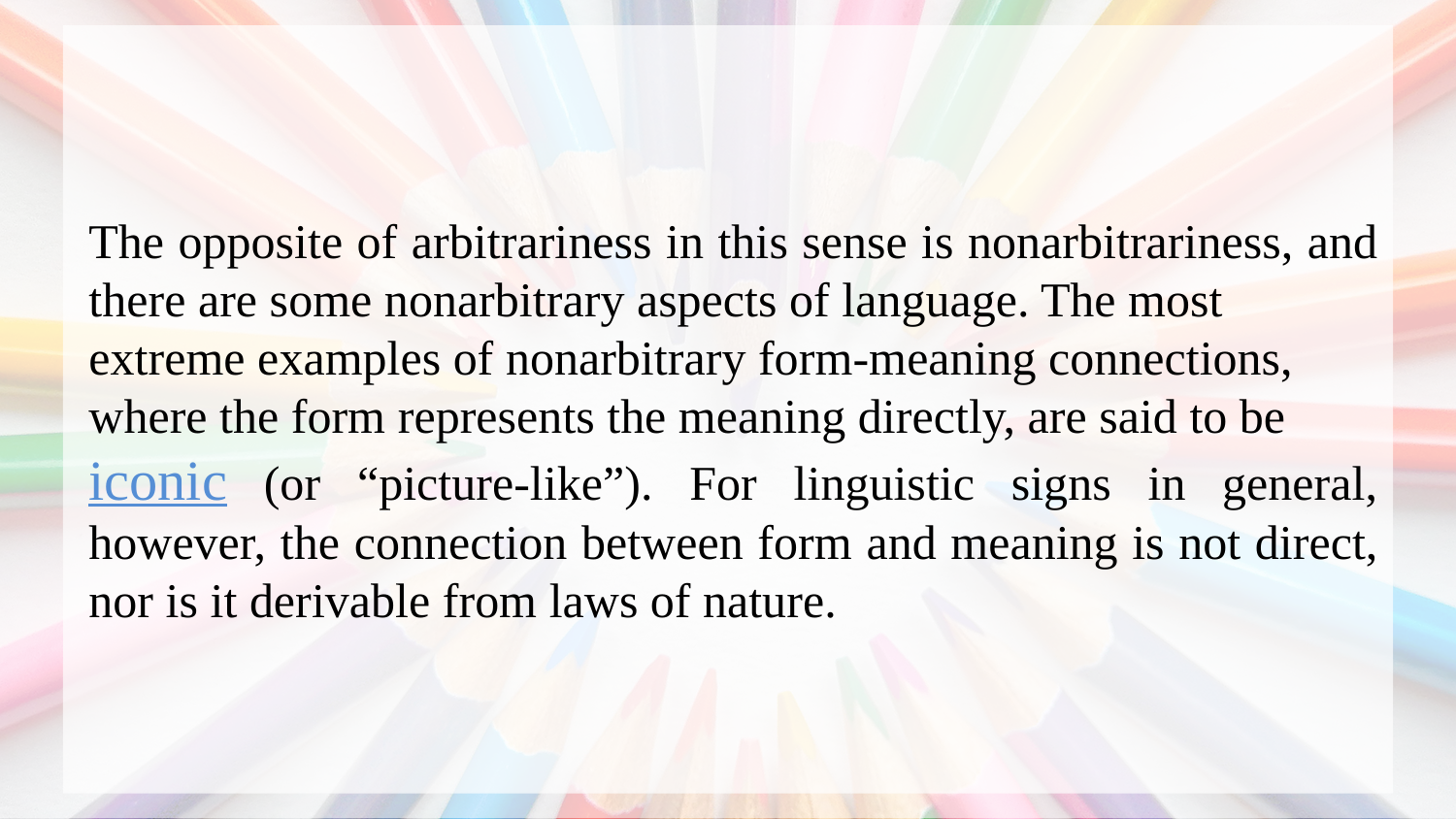

The opposite of arbitrariness in this sense is nonarbitrariness, and there are some nonarbitrary aspects of language. The most
extreme examples of nonarbitrary form-meaning connections,
where the form represents the meaning directly, are said to be
iconic (or “picture-like”). For linguistic signs in general, however, the connection between form and meaning is not direct, nor is it derivable from laws of nature.